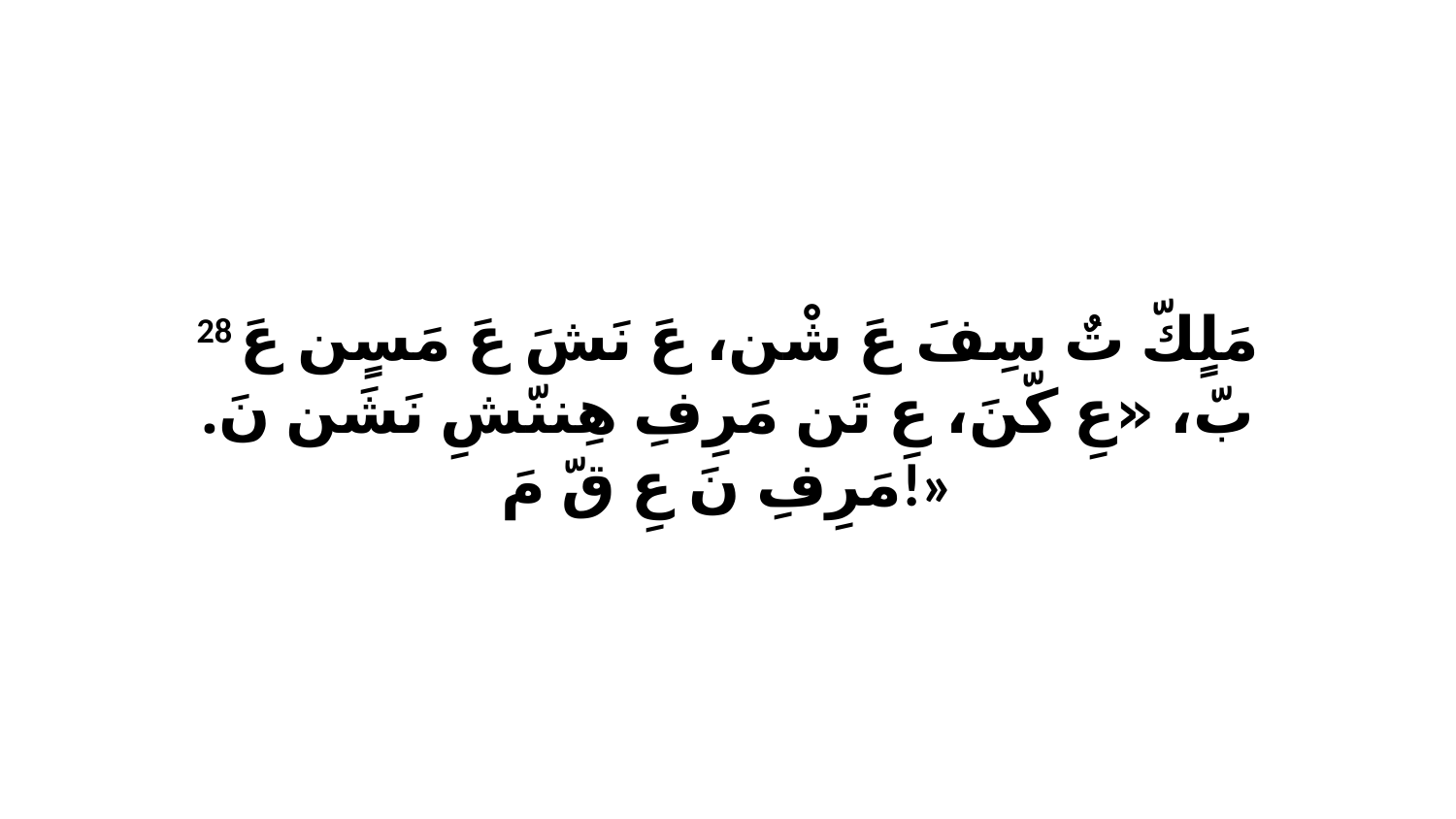

28 مَلٍكّ تٌ سِفَ عَ شْن، عَ نَشَ عَ مَسٍن عَ بّ، «عِ كّنَ، عِ تَن مَرِفِ هِننّشِ نَشَن نَ. مَرِفِ نَ عِ قّ مَ!»